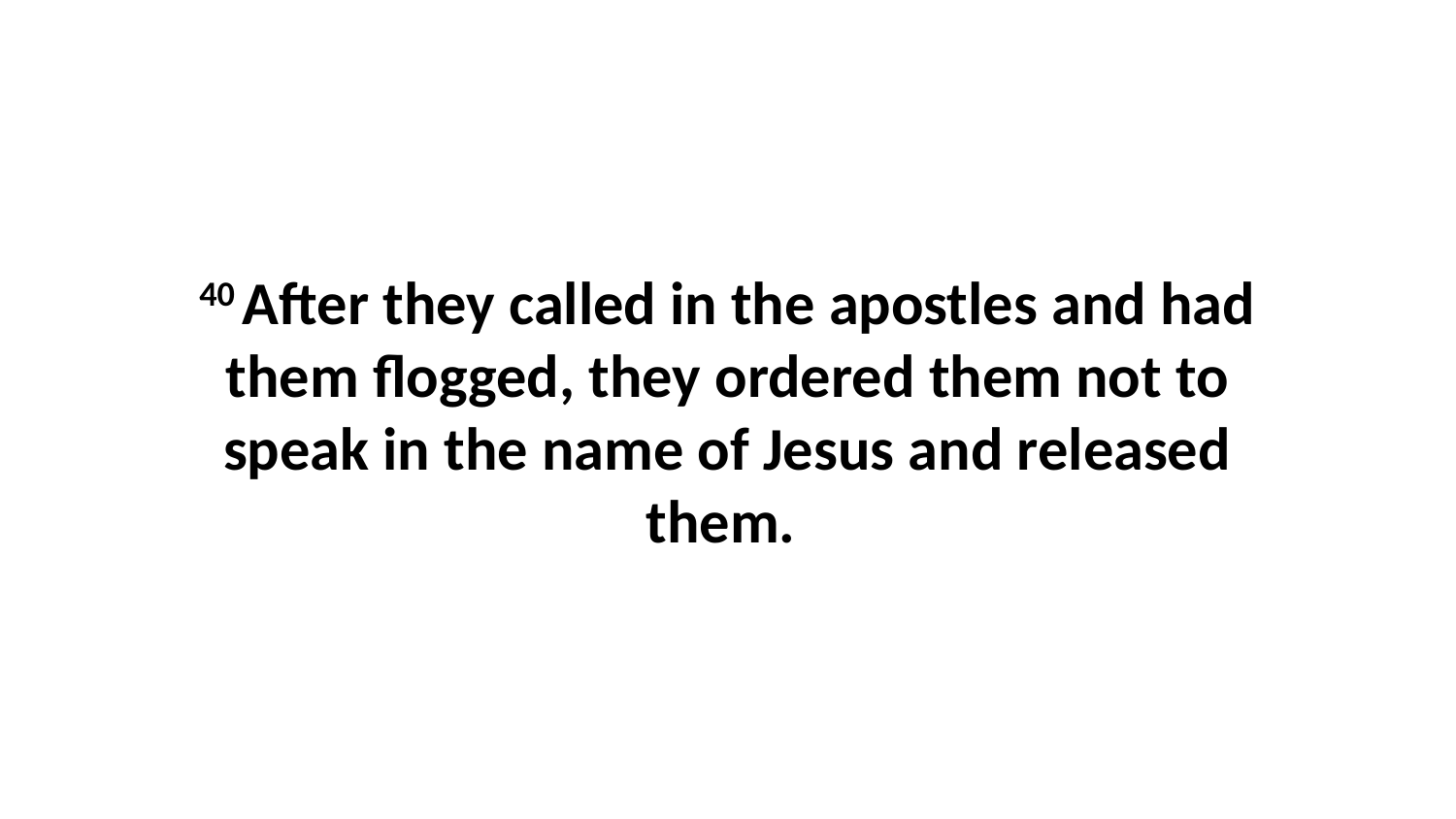

40 After they called in the apostles and had them flogged, they ordered them not to speak in the name of Jesus and released them.